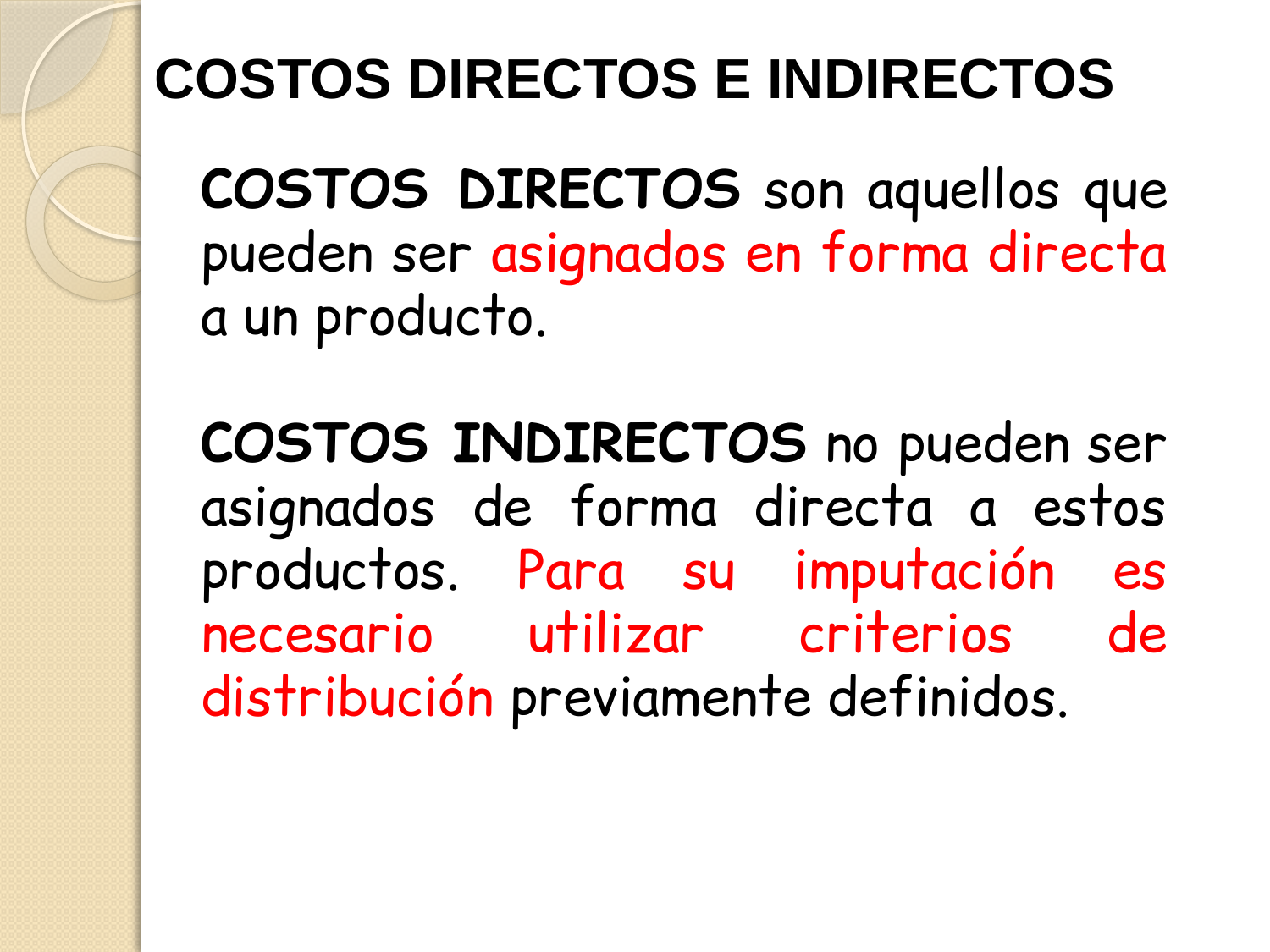

COSTOS DIRECTOS E INDIRECTOS
COSTOS DIRECTOS son aquellos que pueden ser asignados en forma directa a un producto.

COSTOS INDIRECTOS no pueden ser asignados de forma directa a estos productos. Para su imputación es necesario utilizar criterios de distribución previamente definidos.